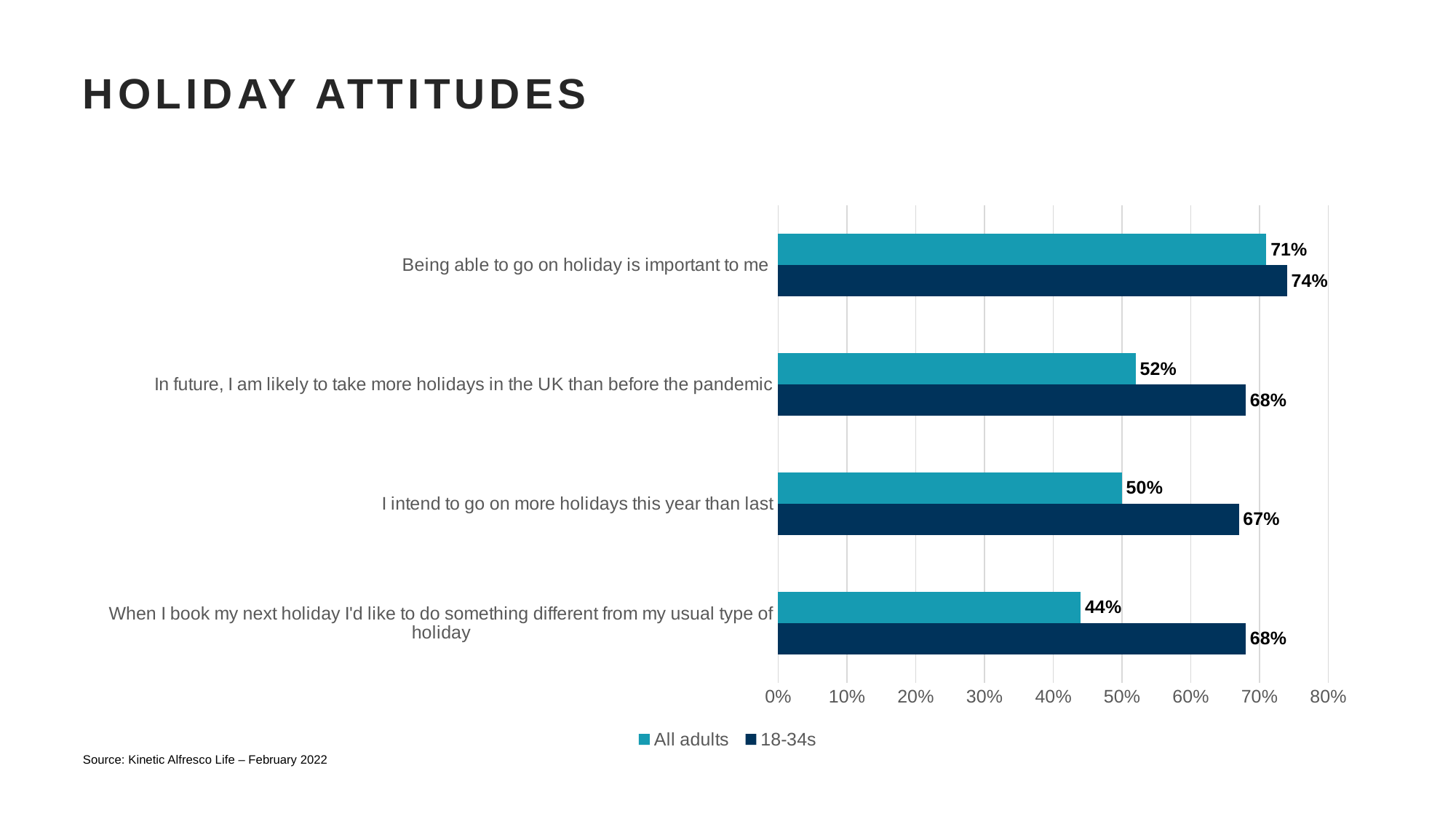

# HOLIDAY ATTITUDES

### Chart

| Category | 18-34s | All adults  |
|---|---|---|
| When I book my next holiday I'd like to do something different from my usual type of holiday | 0.68 | 0.44 |
| I intend to go on more holidays this year than last | 0.67 | 0.5 |
| In future, I am likely to take more holidays in the UK than before the pandemic | 0.68 | 0.52 |
| Being able to go on holiday is important to me  | 0.74 | 0.71 |
Source: Kinetic Alfresco Life – February 2022